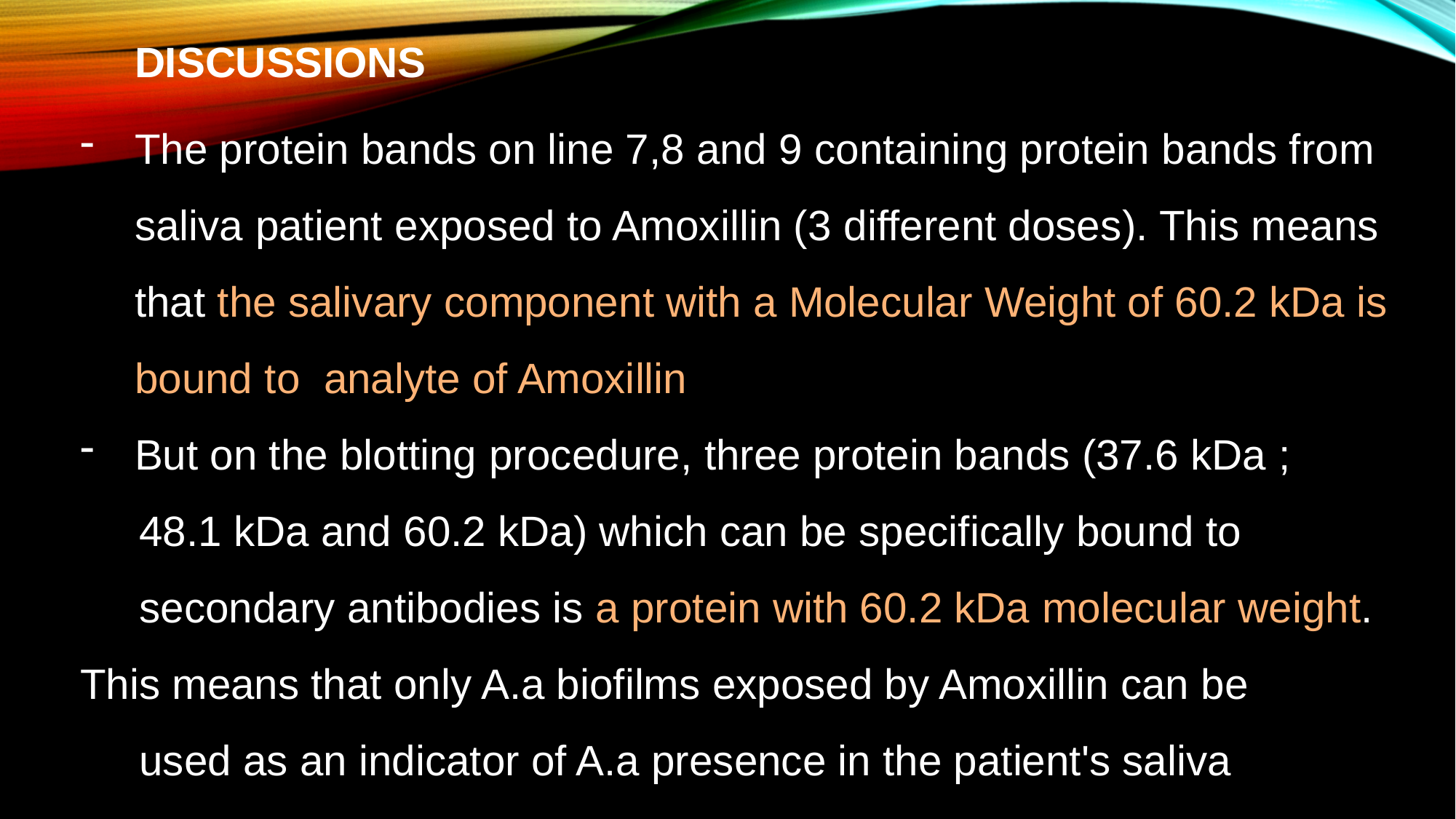

DISCUSSIONS
The protein bands on line 7,8 and 9 containing protein bands from saliva patient exposed to Amoxillin (3 different doses). This means that the salivary component with a Molecular Weight of 60.2 kDa is bound to  analyte of Amoxillin
But on the blotting procedure, three protein bands (37.6 kDa ;
     48.1 kDa and 60.2 kDa) which can be specifically bound to
     secondary antibodies is a protein with 60.2 kDa molecular weight. 	This means that only A.a biofilms exposed by Amoxillin can be
     used as an indicator of A.a presence in the patient's saliva